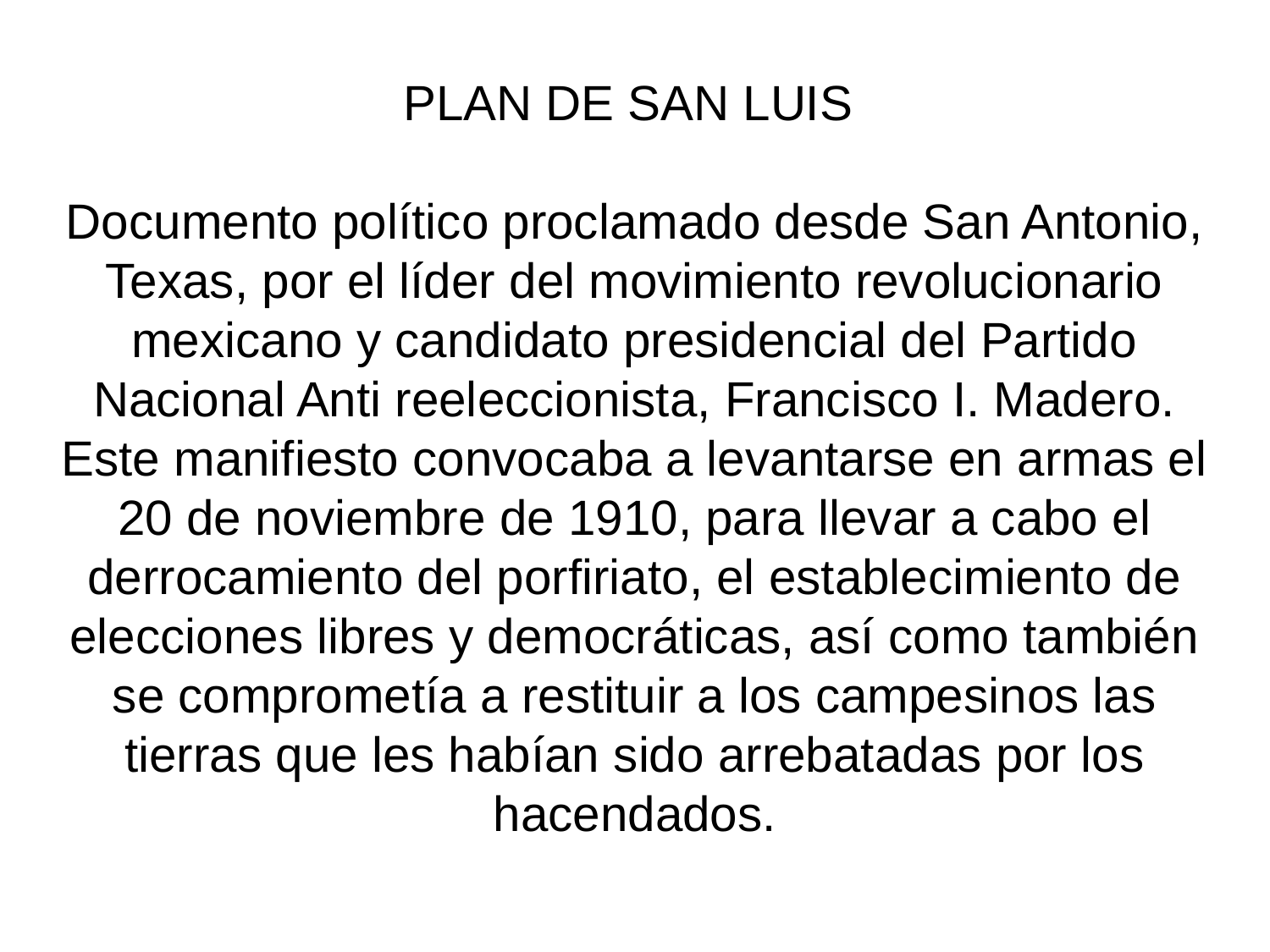

# PLAN DE SAN LUIS Documento político proclamado desde San Antonio, Texas, por el líder del movimiento revolucionario mexicano y candidato presidencial del Partido Nacional Anti reeleccionista, Francisco I. Madero. Este manifiesto convocaba a levantarse en armas el 20 de noviembre de 1910, para llevar a cabo el derrocamiento del porfiriato, el establecimiento de elecciones libres y democráticas, así como también se comprometía a restituir a los campesinos las tierras que les habían sido arrebatadas por los hacendados.